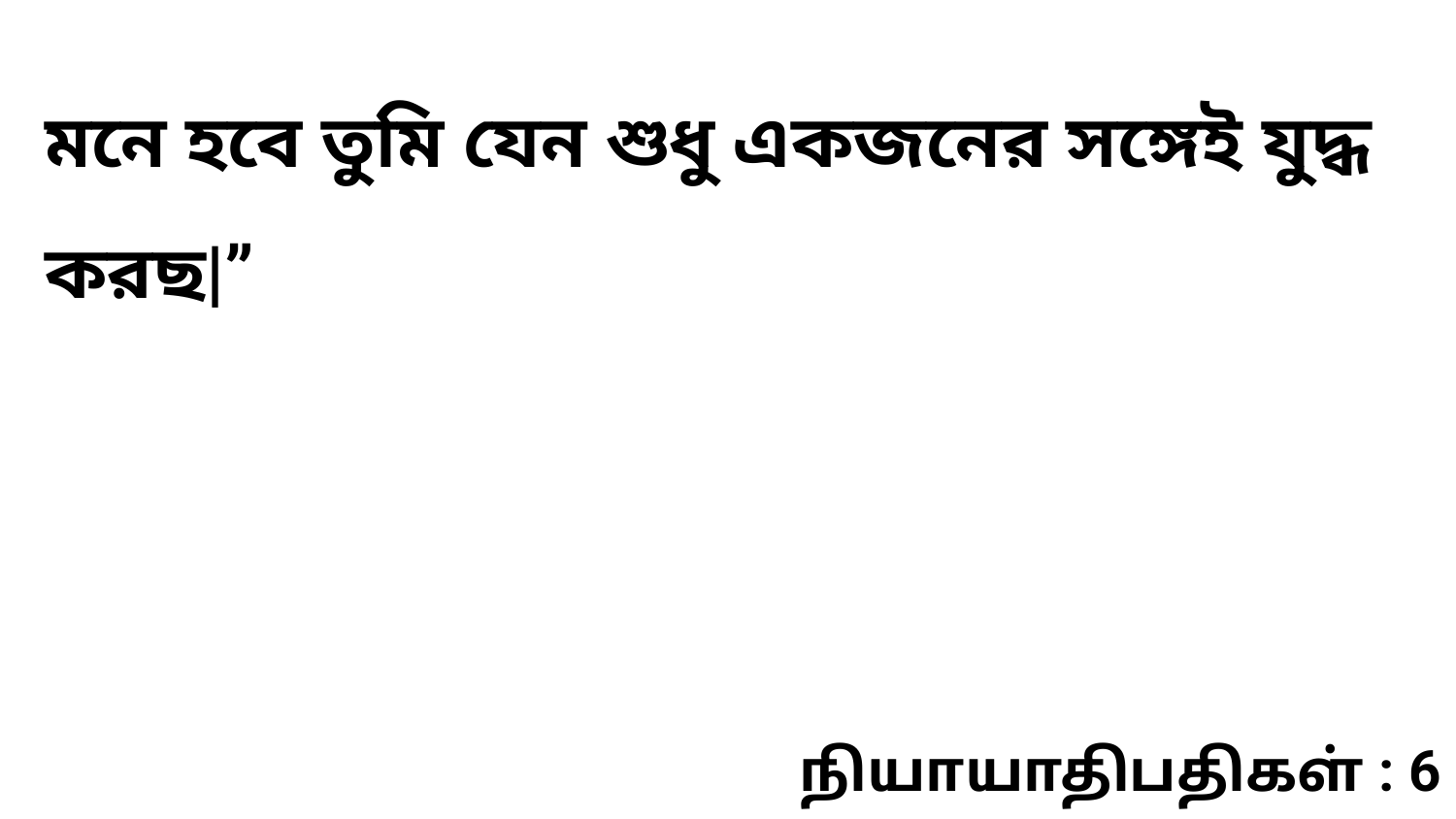

মনে হবে তুমি যেন শুধু একজনের সঙ্গেই যুদ্ধ করছ|”
நியாயாதிபதிகள் : 6